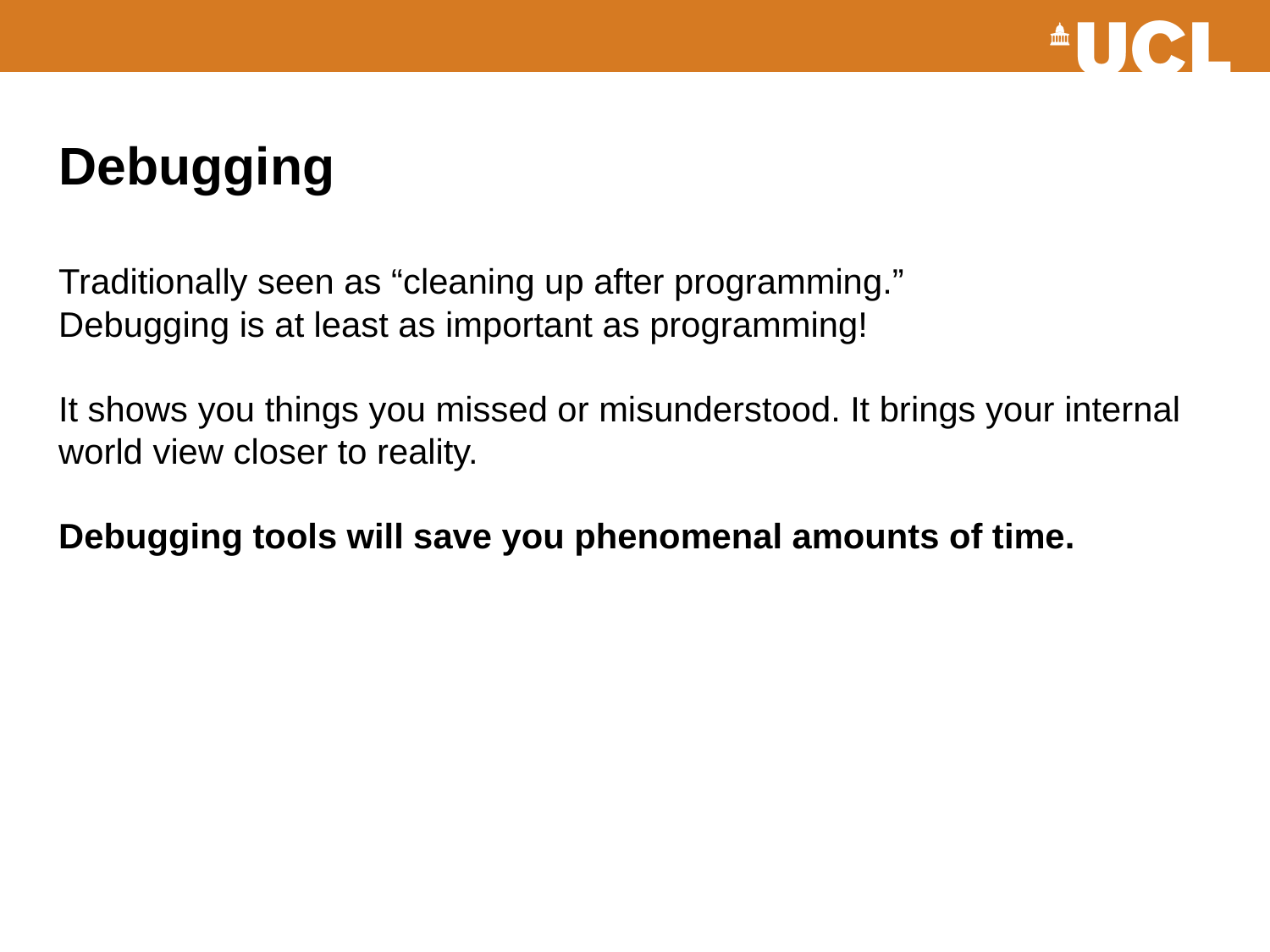

# Debugging Traditionally seen as “cleaning up after programming.” Debugging is at least as important as programming! It shows you things you missed or misunderstood. It brings your internal world view closer to reality. Debugging tools will save you phenomenal amounts of time.